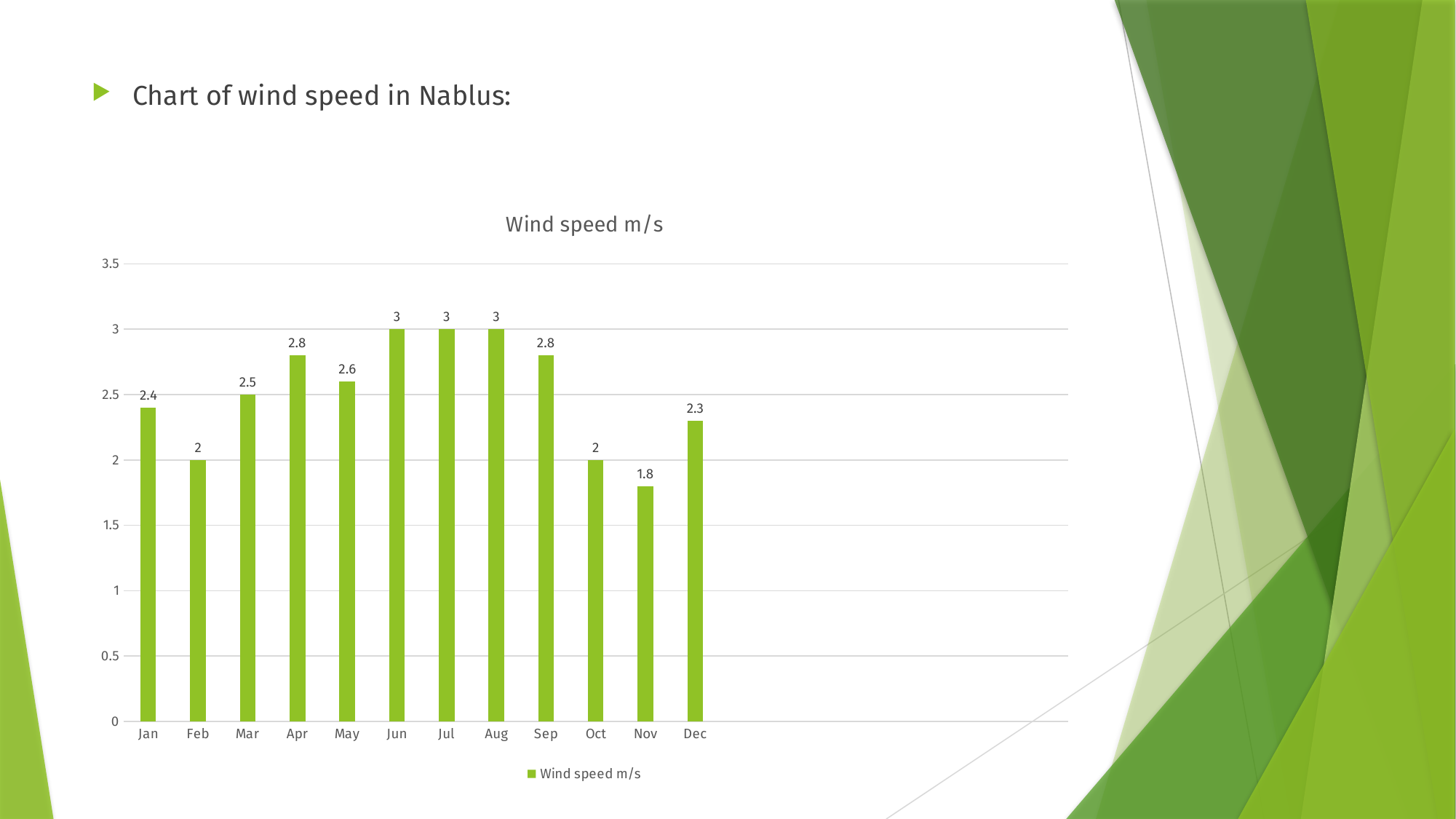

Chart of wind speed in Nablus:

#

### Chart:

| Category | Wind speed m/s |
|---|---|
| Jan | 2.4 |
| Feb | 2.0 |
| Mar | 2.5 |
| Apr | 2.8 |
| May | 2.6 |
| Jun | 3.0 |
| Jul | 3.0 |
| Aug | 3.0 |
| Sep | 2.8 |
| Oct | 2.0 |
| Nov | 1.8 |
| Dec | 2.3 |